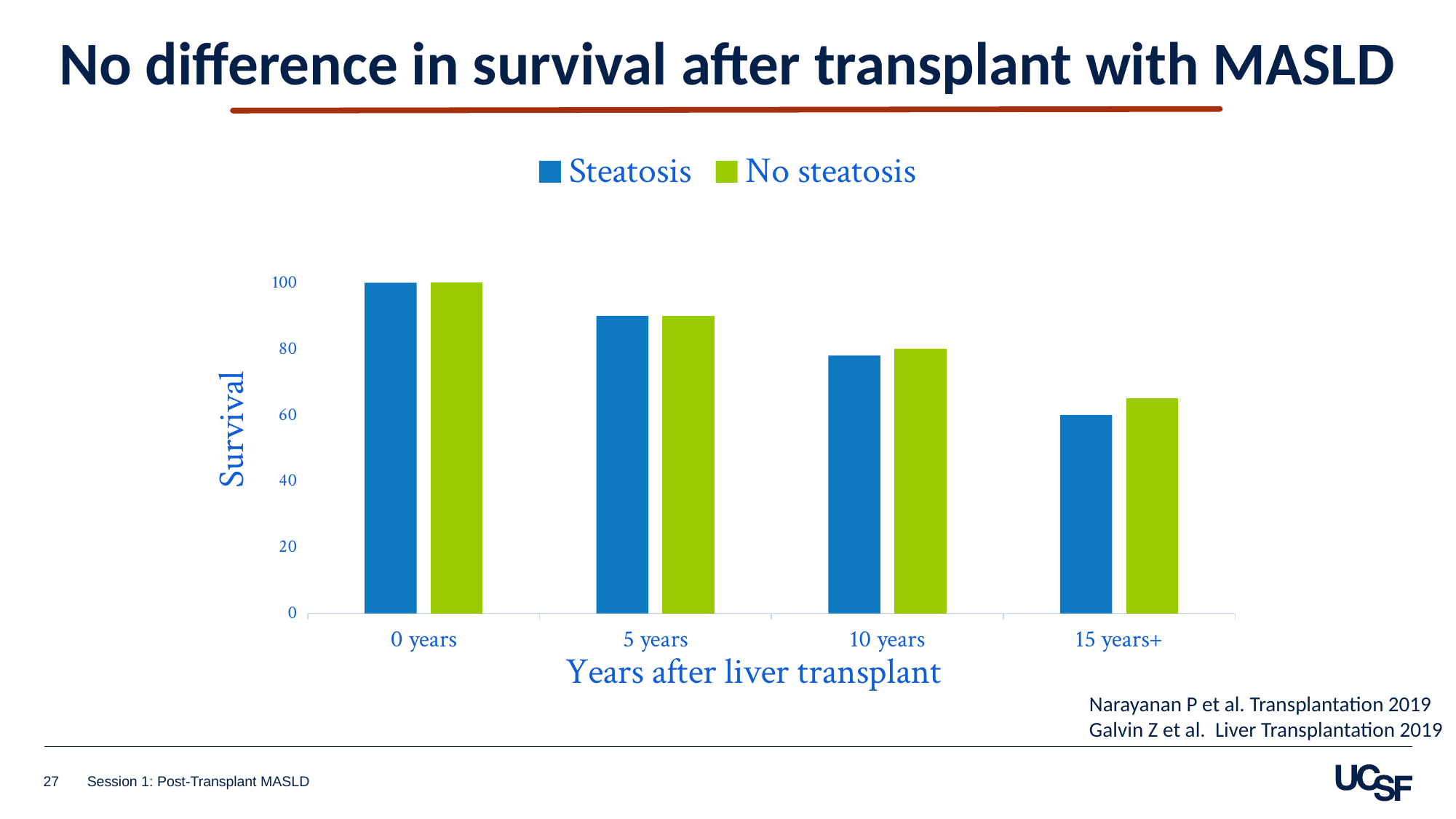

No difference in survival after transplant with MASLD

### Chart

| Category | Steatosis | No steatosis |
|---|---|---|
| 0 years | 100.0 | 100.0 |
| 5 years | 90.0 | 90.0 |
| 10 years | 78.0 | 80.0 |
| 15 years+ | 60.0 | 65.0 |
Narayanan P et al. Transplantation 2019
Galvin Z et al.  Liver Transplantation 2019
27
Session 1: Post-Transplant MASLD